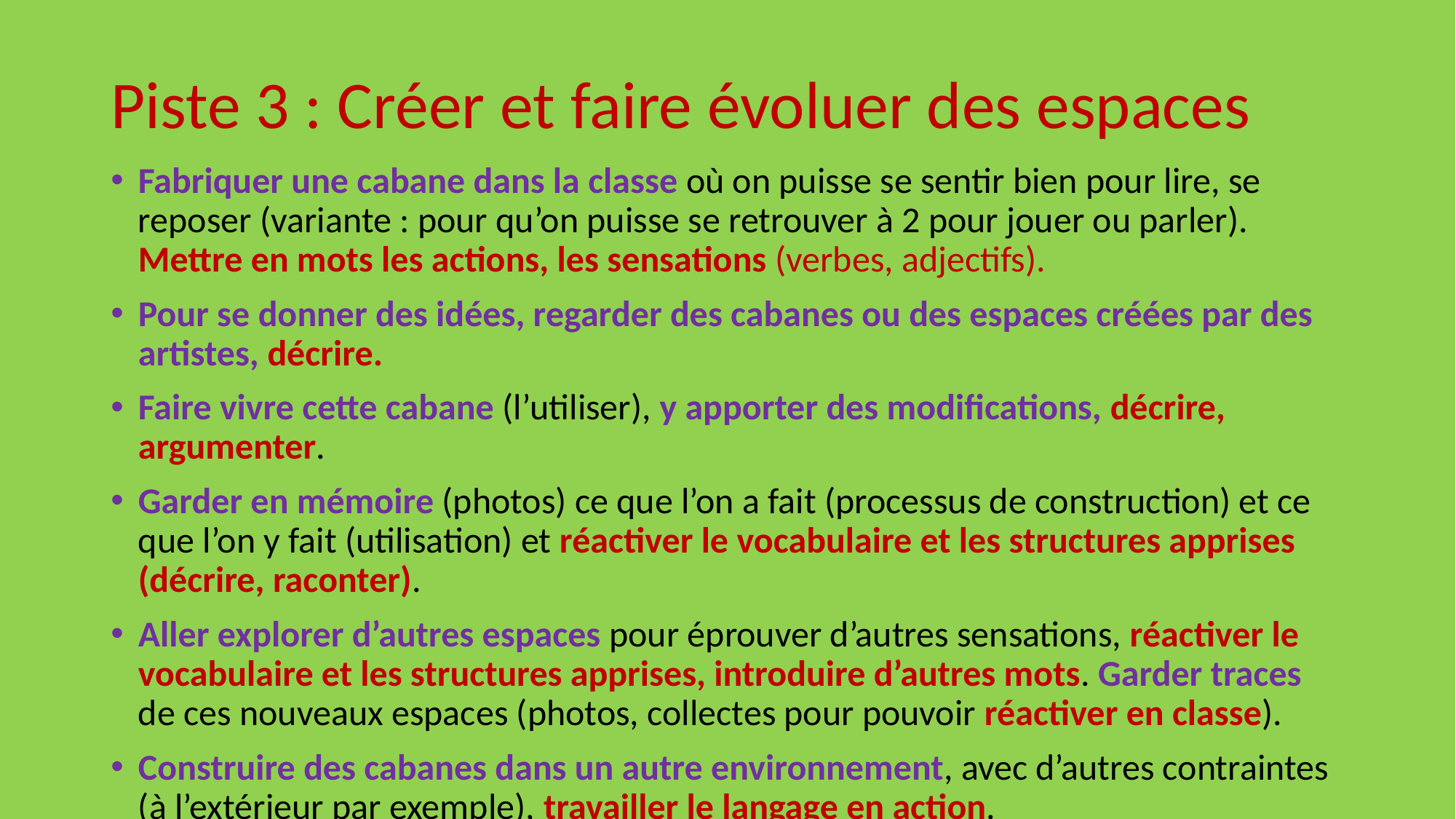

# Piste 3 : Créer et faire évoluer des espaces
Fabriquer une cabane dans la classe où on puisse se sentir bien pour lire, se reposer (variante : pour qu’on puisse se retrouver à 2 pour jouer ou parler). Mettre en mots les actions, les sensations (verbes, adjectifs).
Pour se donner des idées, regarder des cabanes ou des espaces créées par des artistes, décrire.
Faire vivre cette cabane (l’utiliser), y apporter des modifications, décrire, argumenter.
Garder en mémoire (photos) ce que l’on a fait (processus de construction) et ce que l’on y fait (utilisation) et réactiver le vocabulaire et les structures apprises (décrire, raconter).
Aller explorer d’autres espaces pour éprouver d’autres sensations, réactiver le vocabulaire et les structures apprises, introduire d’autres mots. Garder traces de ces nouveaux espaces (photos, collectes pour pouvoir réactiver en classe).
Construire des cabanes dans un autre environnement, avec d’autres contraintes (à l’extérieur par exemple), travailler le langage en action.
Pour se donner des idées, faire des sorties dans le quartier : aller observer et décrire des cabanes et d’autres constructions. (Possibilité de monter un projet avec un architecte)
Variante : fabriquer des cabanes pour la mascotte correspondant à des besoins différents: une cabane pour se reposer, une cabane pour jouer, une cabane pour se rencontrer (même démarche transposée à une échelle plus petite)…